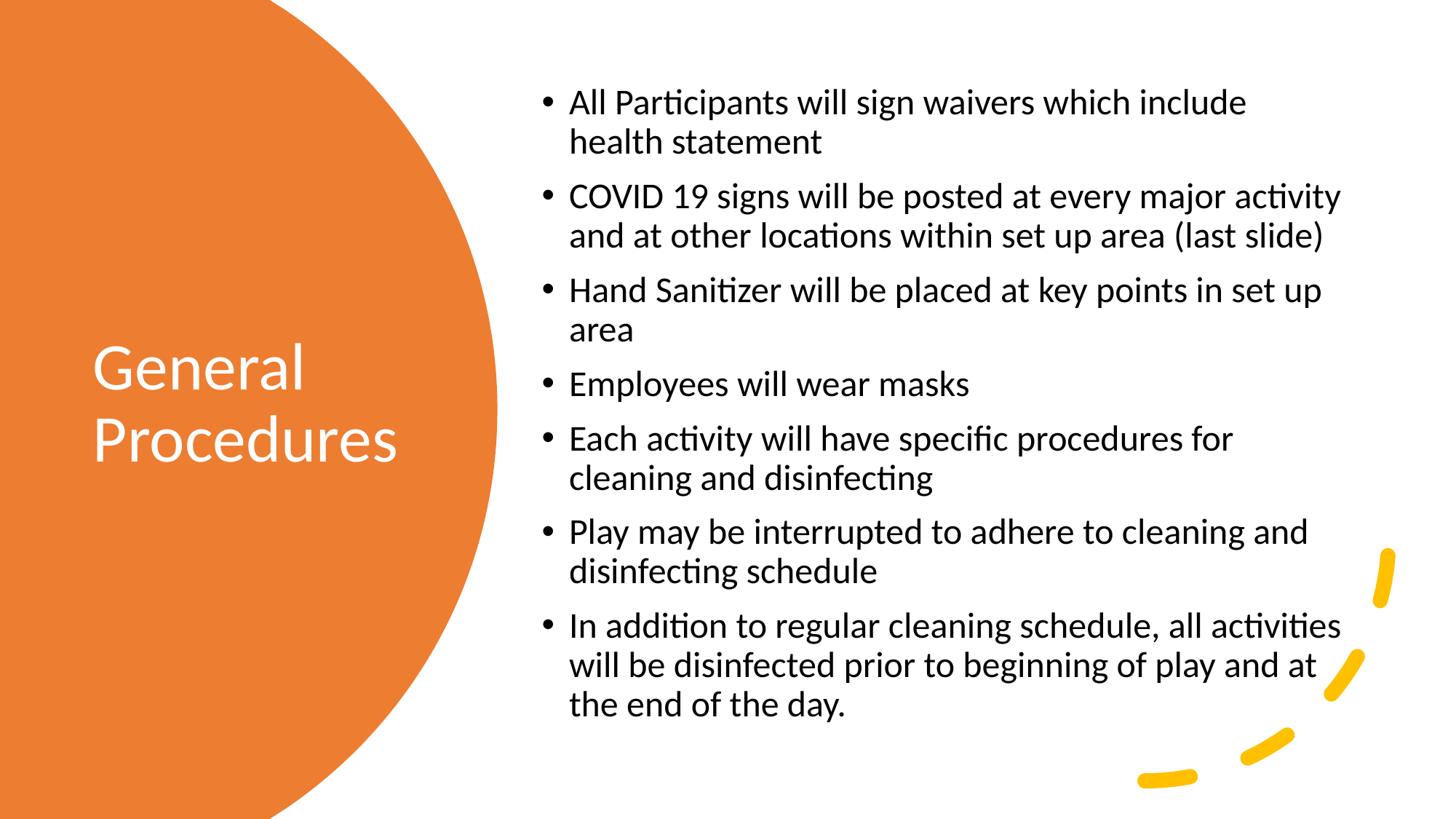

All Participants will sign waivers which include health statement
COVID 19 signs will be posted at every major activity and at other locations within set up area (last slide)
Hand Sanitizer will be placed at key points in set up area
Employees will wear masks
Each activity will have specific procedures for cleaning and disinfecting
Play may be interrupted to adhere to cleaning and disinfecting schedule
In addition to regular cleaning schedule, all activities will be disinfected prior to beginning of play and at the end of the day.
# General Procedures